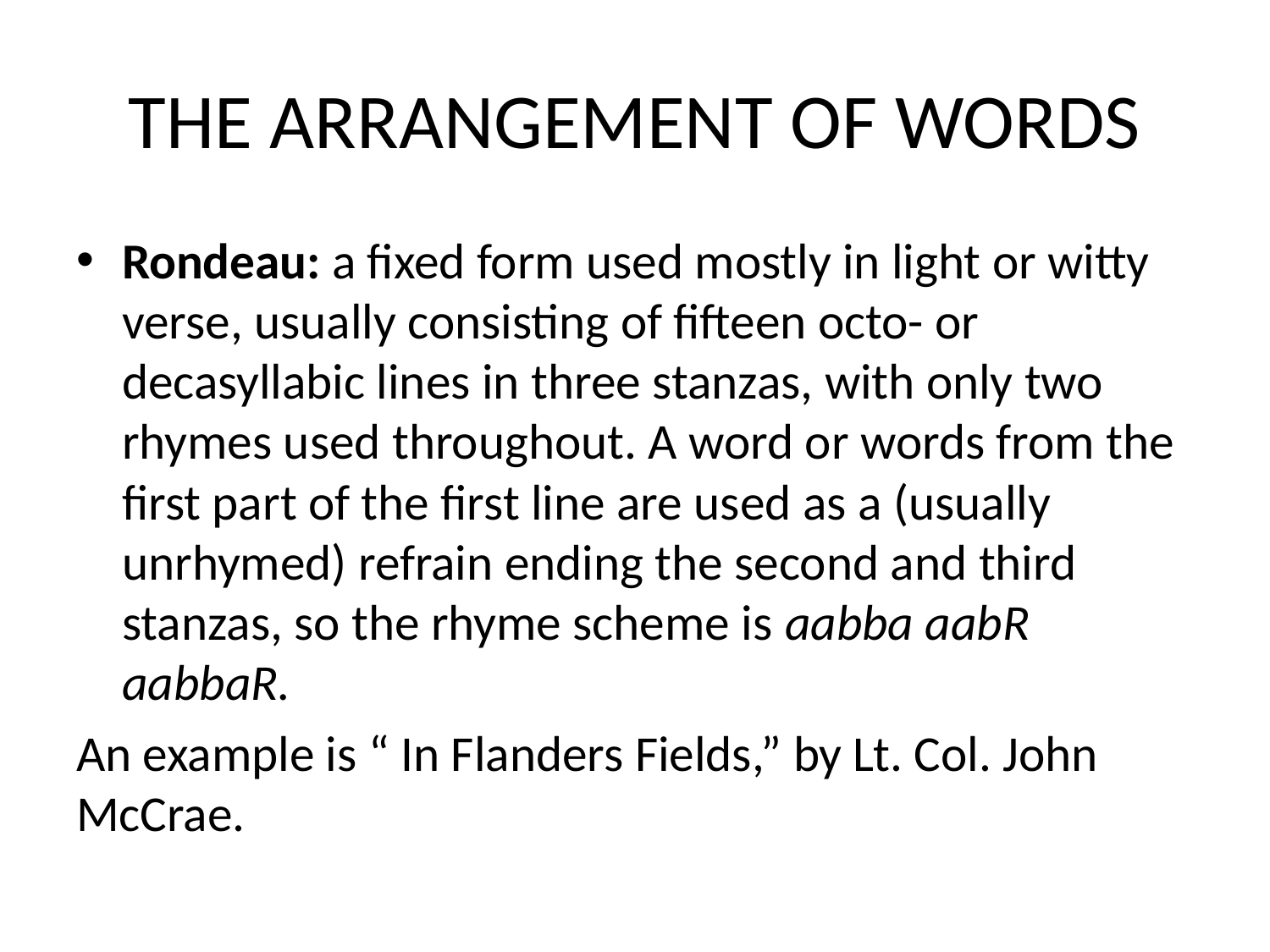

# THE ARRANGEMENT OF WORDS
Rondeau: a fixed form used mostly in light or witty verse, usually consisting of fifteen octo- or decasyllabic lines in three stanzas, with only two rhymes used throughout. A word or words from the first part of the first line are used as a (usually unrhymed) refrain ending the second and third stanzas, so the rhyme scheme is aabba aabR aabbaR.
An example is “ In Flanders Fields,” by Lt. Col. John McCrae.